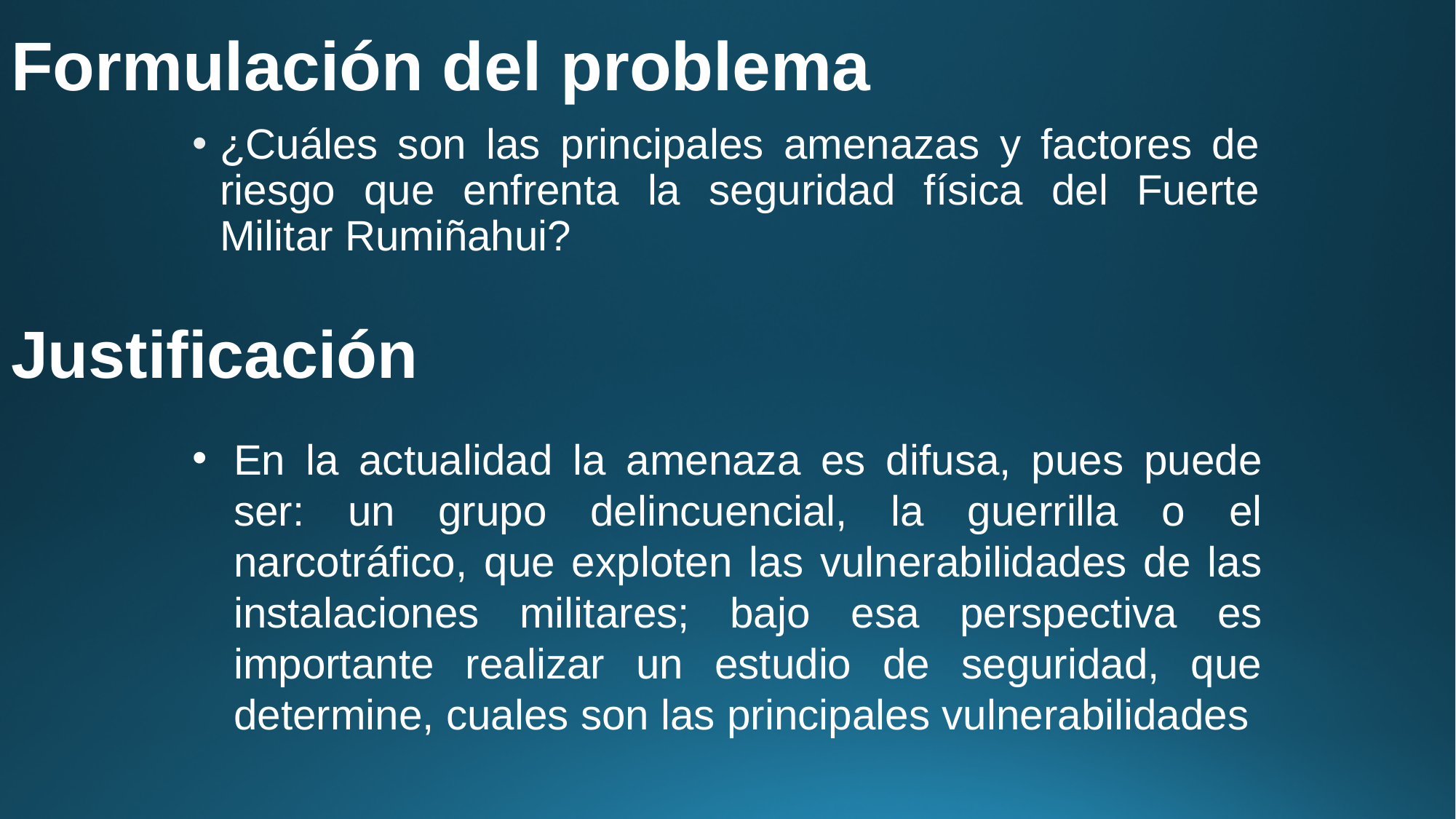

# Formulación del problema
¿Cuáles son las principales amenazas y factores de riesgo que enfrenta la seguridad física del Fuerte Militar Rumiñahui?
Justificación
En la actualidad la amenaza es difusa, pues puede ser: un grupo delincuencial, la guerrilla o el narcotráfico, que exploten las vulnerabilidades de las instalaciones militares; bajo esa perspectiva es importante realizar un estudio de seguridad, que determine, cuales son las principales vulnerabilidades